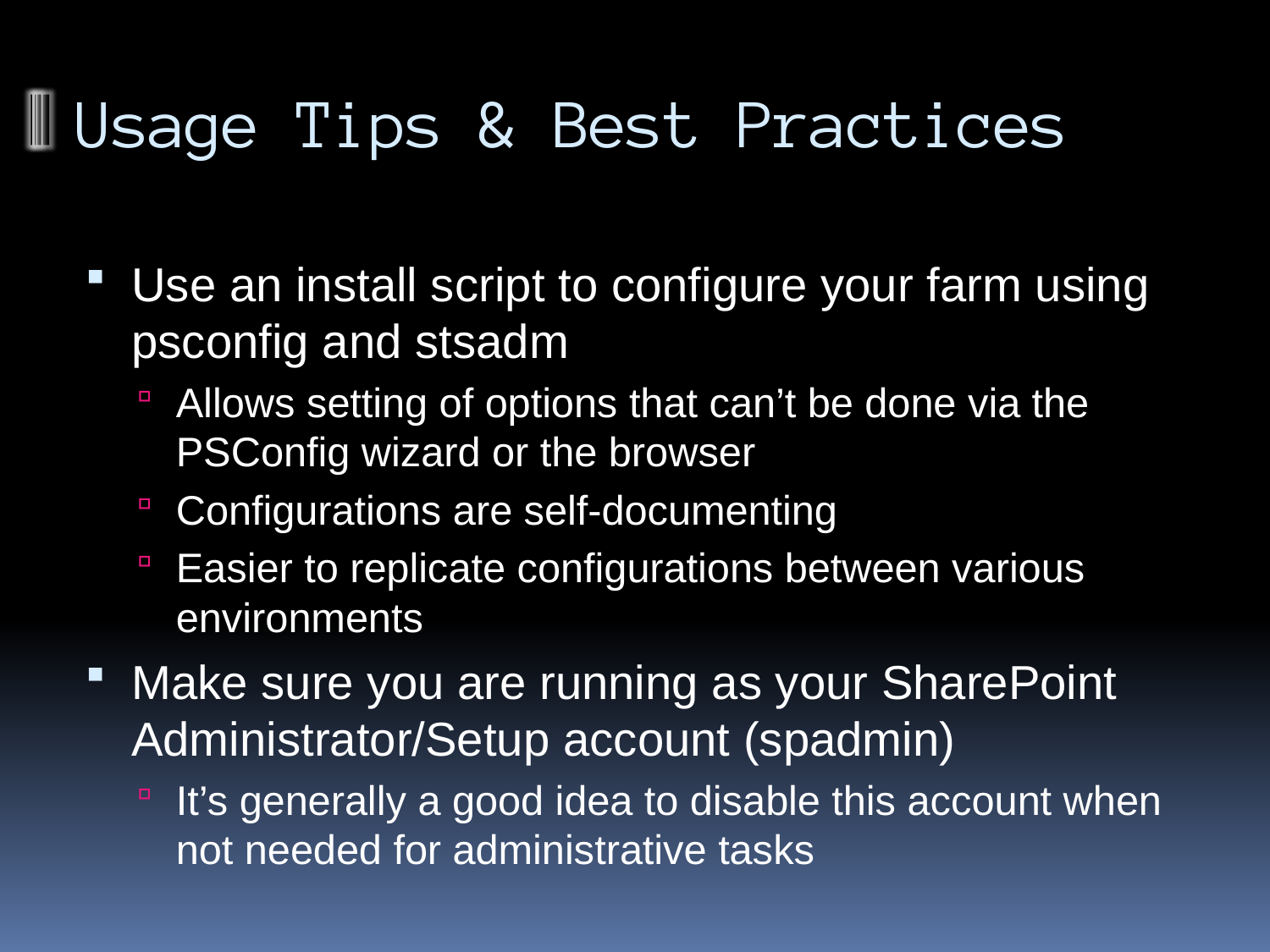

# Usage Tips & Best Practices
Use an install script to configure your farm using psconfig and stsadm
Allows setting of options that can’t be done via the PSConfig wizard or the browser
Configurations are self-documenting
Easier to replicate configurations between various environments
Make sure you are running as your SharePoint Administrator/Setup account (spadmin)
It’s generally a good idea to disable this account when not needed for administrative tasks